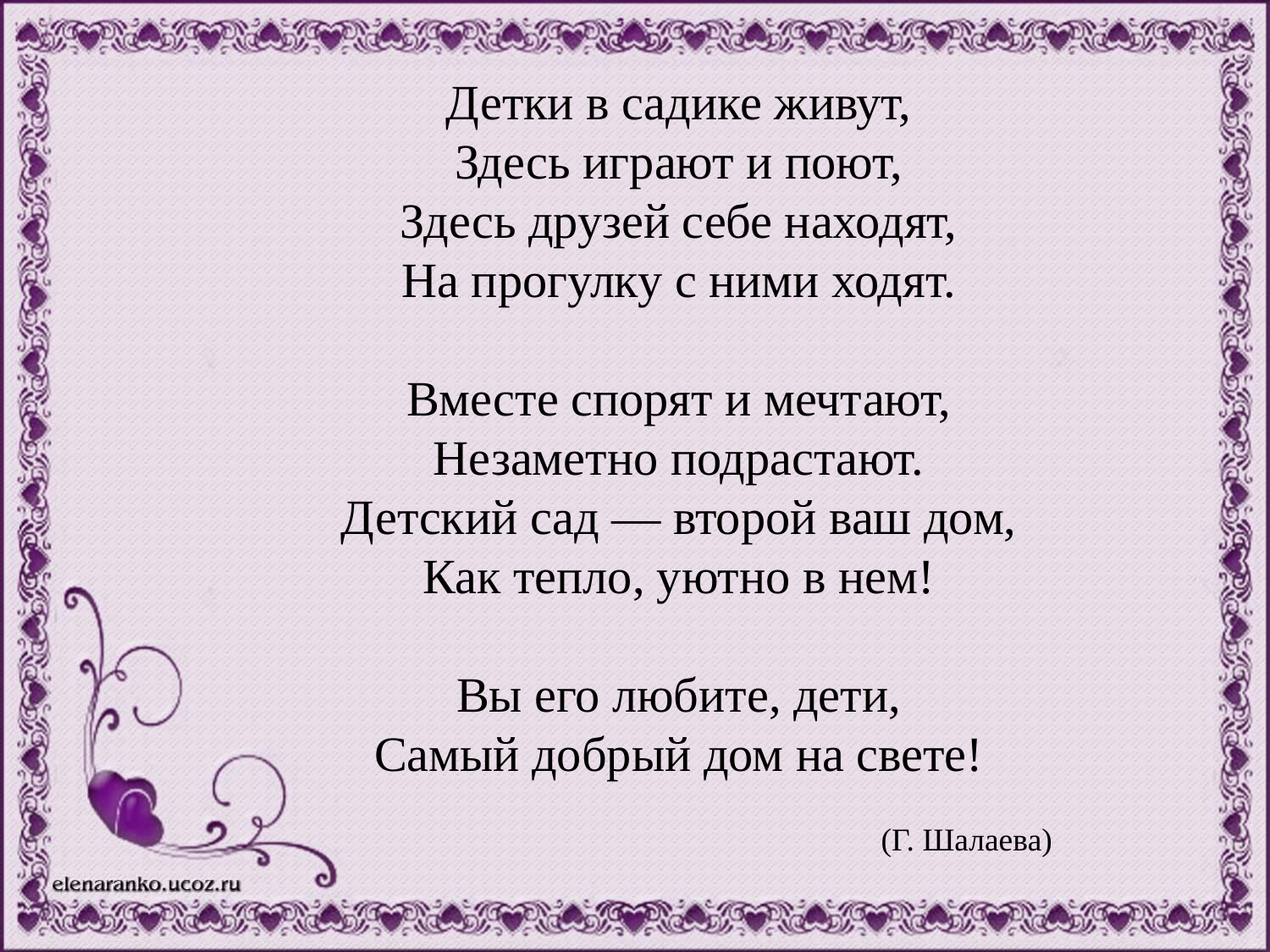

Детки в садике живут,
Здесь играют и поют,
Здесь друзей себе находят,
На прогулку с ними ходят.

Вместе спорят и мечтают,
Незаметно подрастают.
Детский сад — второй ваш дом,
Как тепло, уютно в нем!

Вы его любите, дети,
Самый добрый дом на свете!

(Г. Шалаева)